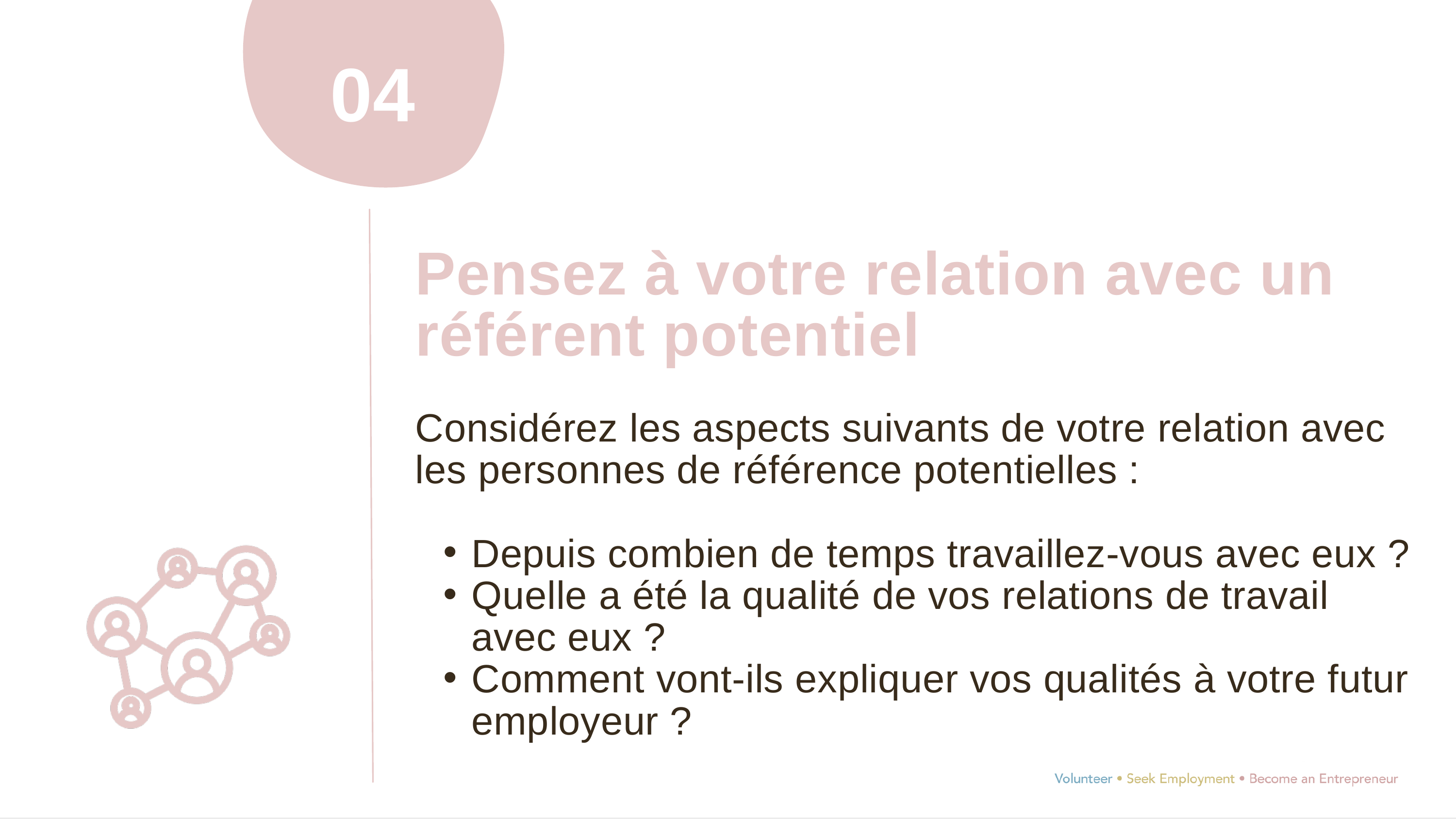

04
Pensez à votre relation avec un référent potentiel

Considérez les aspects suivants de votre relation avec les personnes de référence potentielles :

Depuis combien de temps travaillez-vous avec eux ?
Quelle a été la qualité de vos relations de travail avec eux ?
Comment vont-ils expliquer vos qualités à votre futur employeur ?